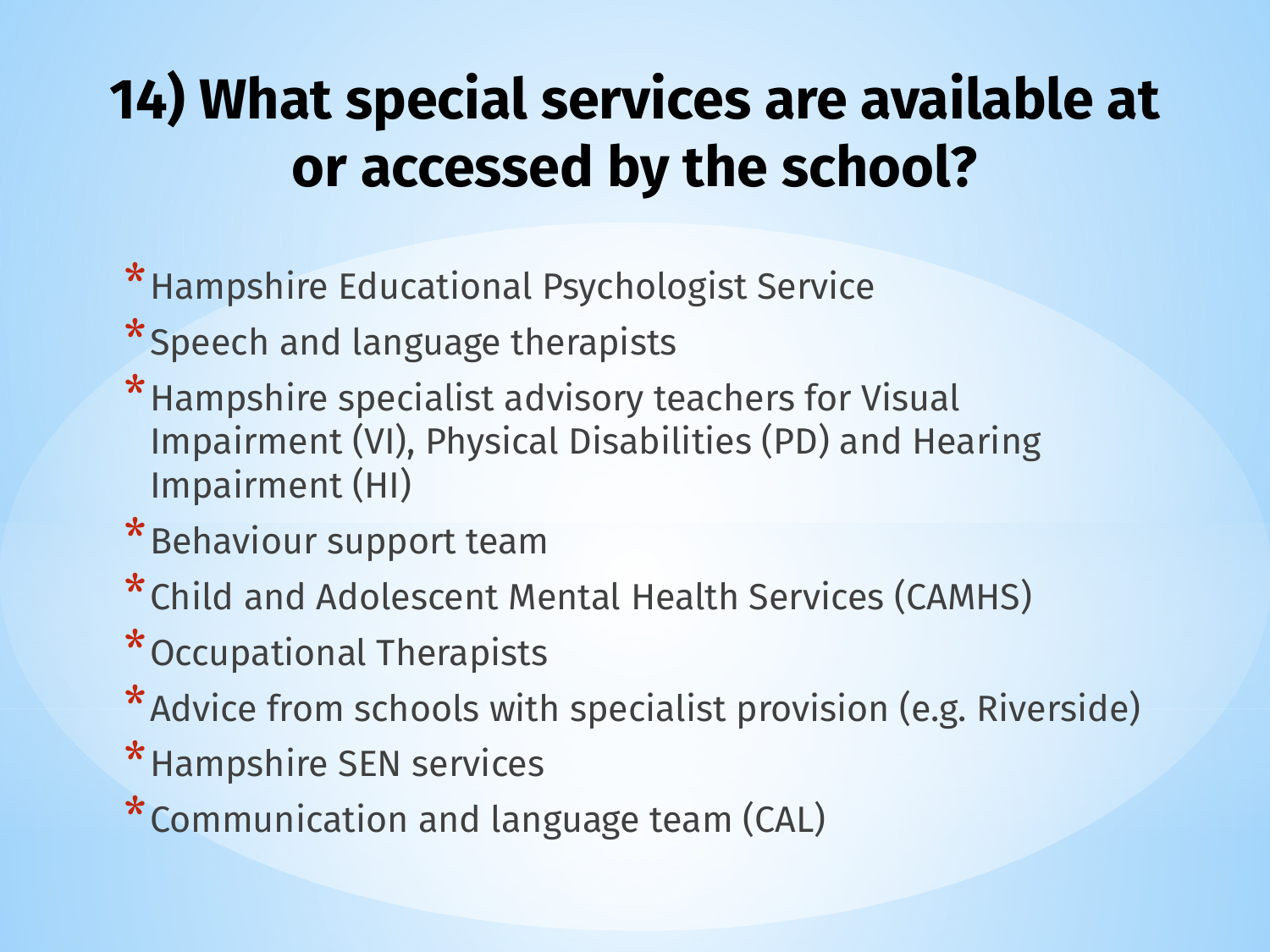

# 14) What special services are available at or accessed by the school?
Hampshire Educational Psychologist Service
Speech and language therapists
Hampshire specialist advisory teachers for Visual Impairment (VI), Physical Disabilities (PD) and Hearing Impairment (HI)
Behaviour support team
Child and Adolescent Mental Health Services (CAMHS)
Occupational Therapists
Advice from schools with specialist provision (e.g. Riverside)
Hampshire SEN services
Communication and language team (CAL)